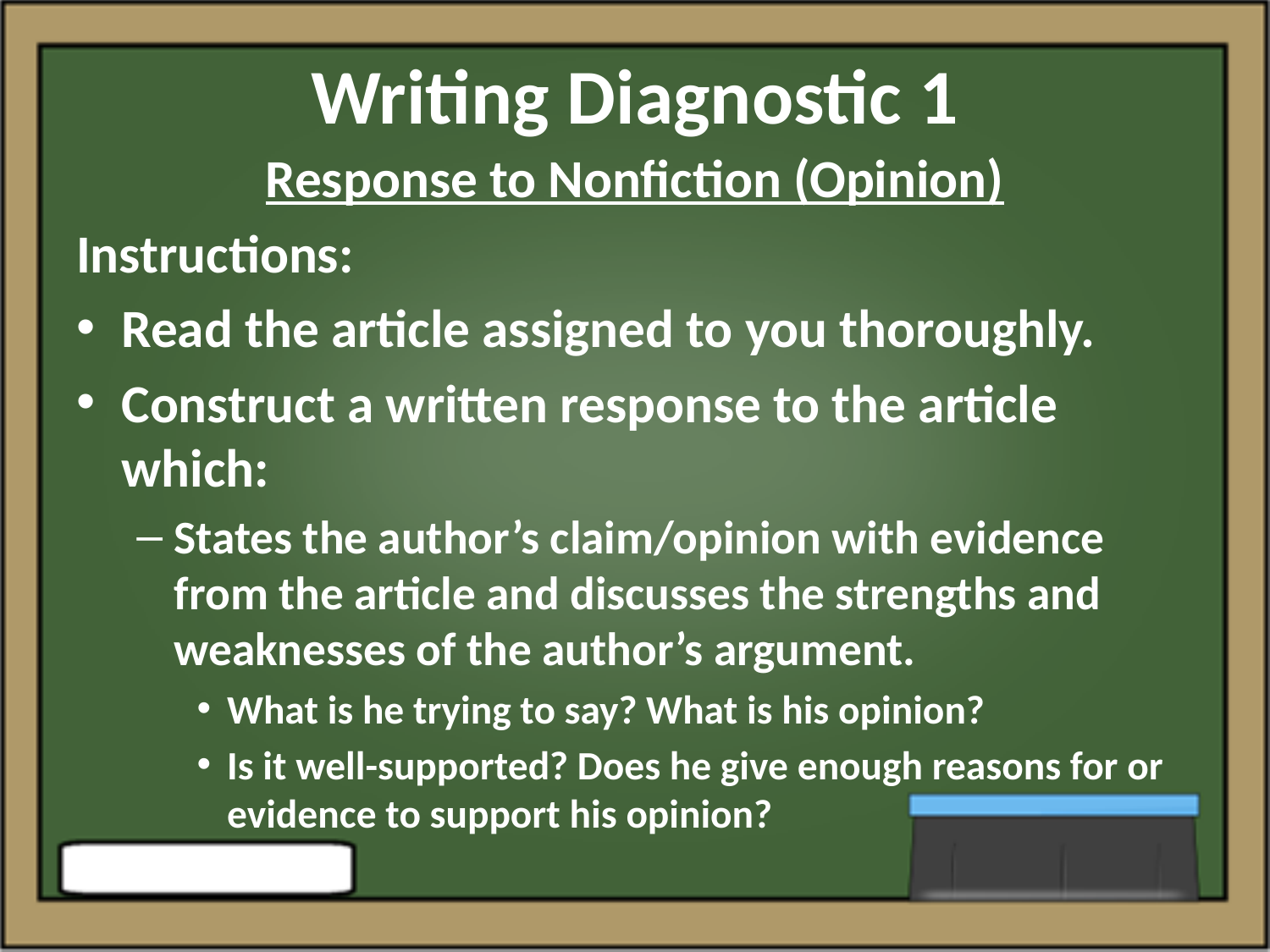

# Writing Diagnostic 1
Response to Nonfiction (Opinion)
Instructions:
Read the article assigned to you thoroughly.
Construct a written response to the article which:
States the author’s claim/opinion with evidence from the article and discusses the strengths and weaknesses of the author’s argument.
What is he trying to say? What is his opinion?
Is it well-supported? Does he give enough reasons for or evidence to support his opinion?